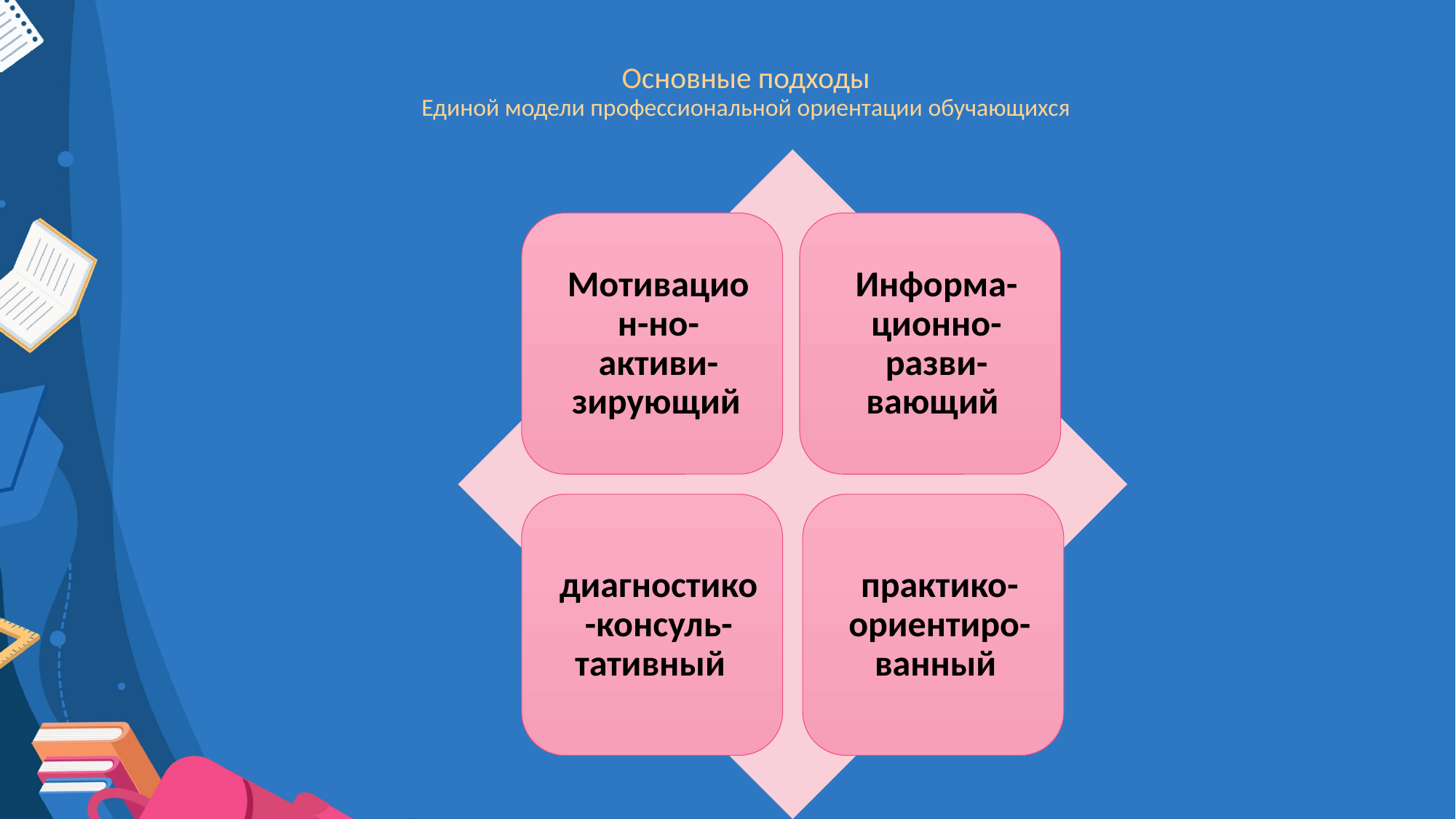

# Основные подходы Единой модели профессиональной ориентации обучающихся
Мотивацион-но-активи-зирующий
Информа-ционно-разви-вающий
диагностико-консуль-тативный
практико-ориентиро-ванный